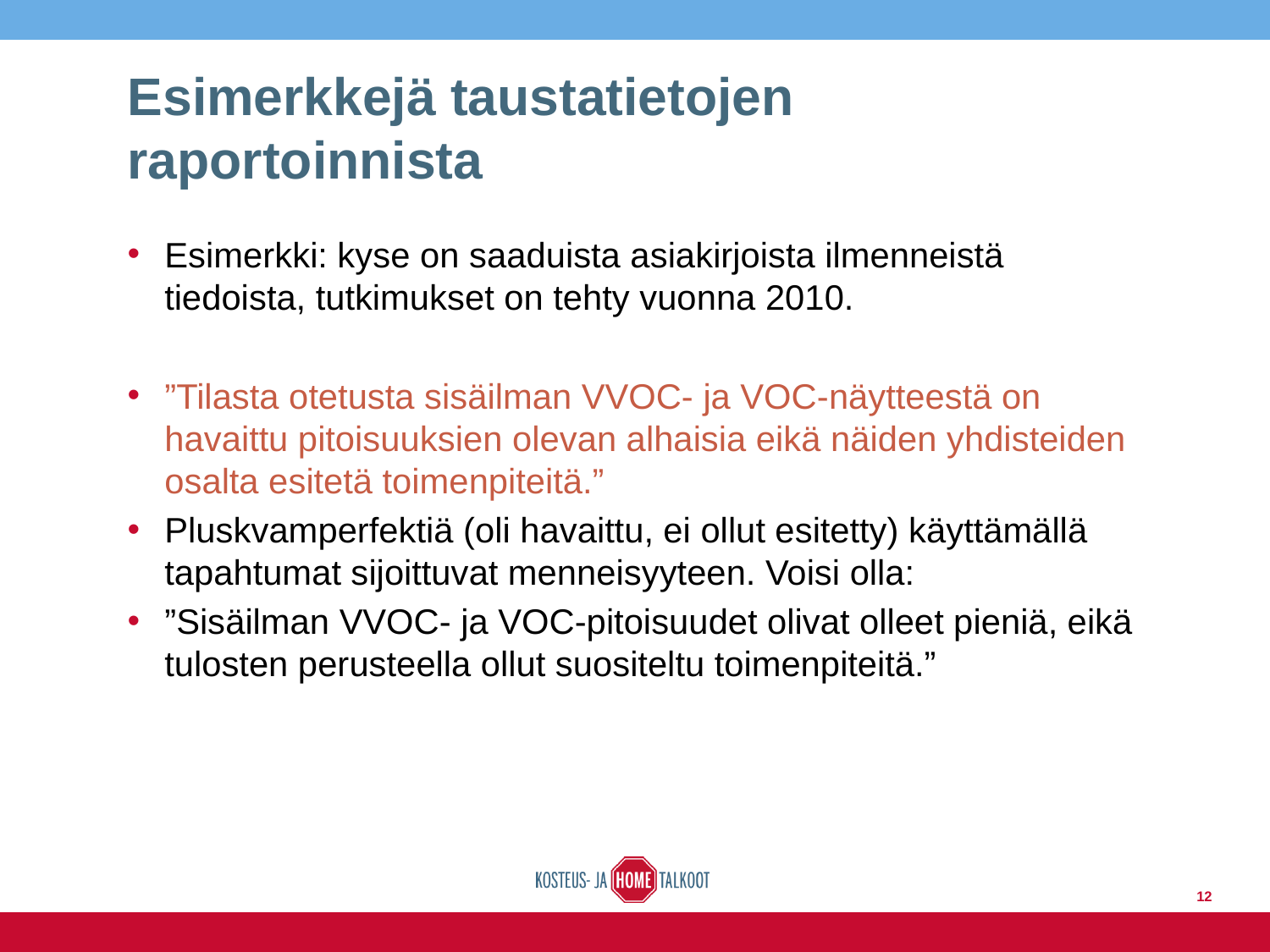

# Esimerkkejä taustatietojen raportoinnista
Esimerkki: kyse on saaduista asiakirjoista ilmenneistä tiedoista, tutkimukset on tehty vuonna 2010.

”Tilasta otetusta sisäilman VVOC- ja VOC-näytteestä on havaittu pitoisuuksien olevan alhaisia eikä näiden yhdisteiden osalta esitetä toimenpiteitä.”
Pluskvamperfektiä (oli havaittu, ei ollut esitetty) käyttämällä tapahtumat sijoittuvat menneisyyteen. Voisi olla:
”Sisäilman VVOC- ja VOC-pitoisuudet olivat olleet pieniä, eikä tulosten perusteella ollut suositeltu toimenpiteitä.”
12